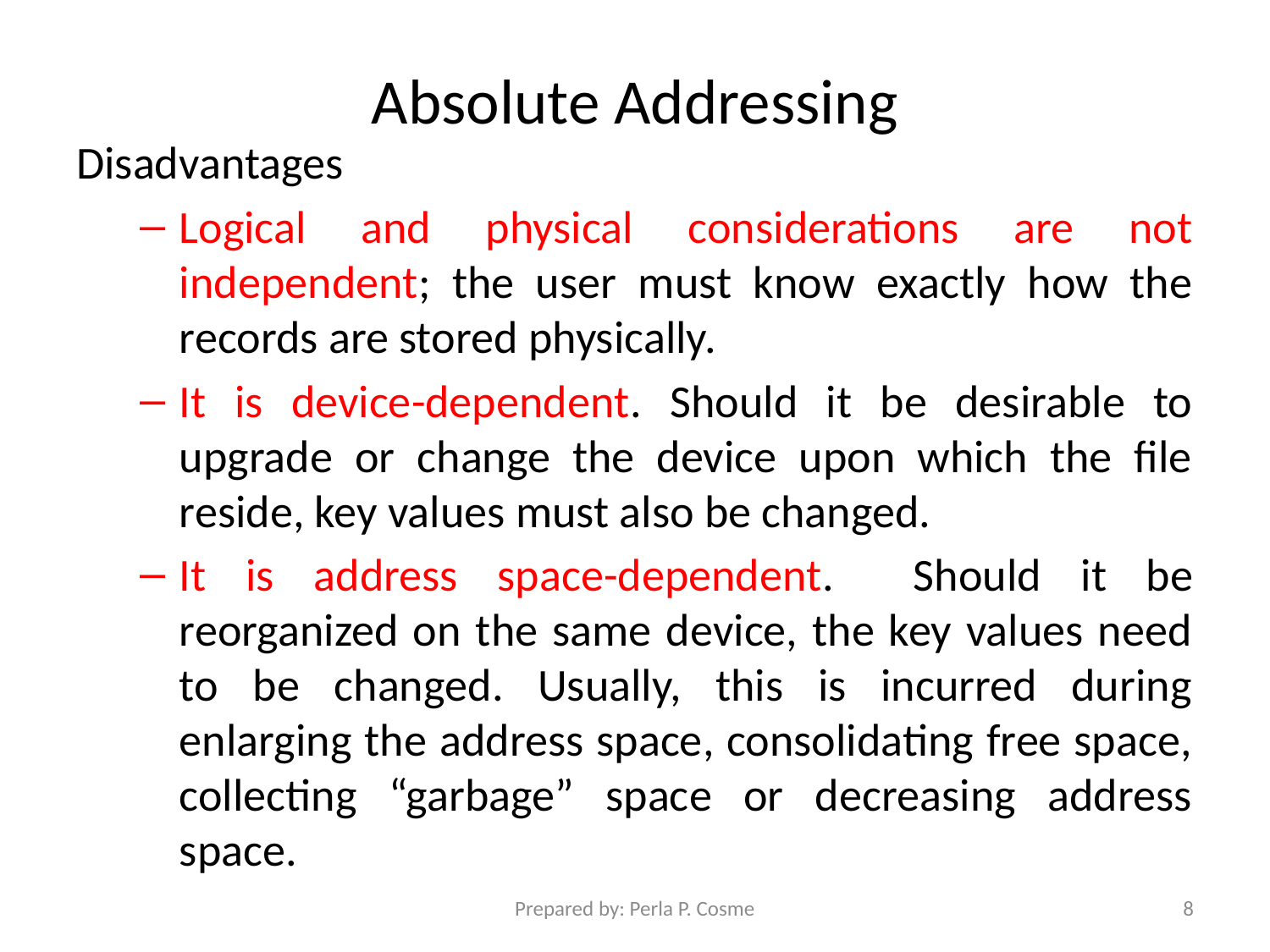

# Absolute Addressing
Disadvantages
Logical and physical considerations are not independent; the user must know exactly how the records are stored physically.
It is device-dependent. Should it be desirable to upgrade or change the device upon which the file reside, key values must also be changed.
It is address space-dependent.  Should it be reorganized on the same device, the key values need to be changed. Usually, this is incurred during enlarging the address space, consolidating free space, collecting “garbage” space or decreasing address space.
Prepared by: Perla P. Cosme
8